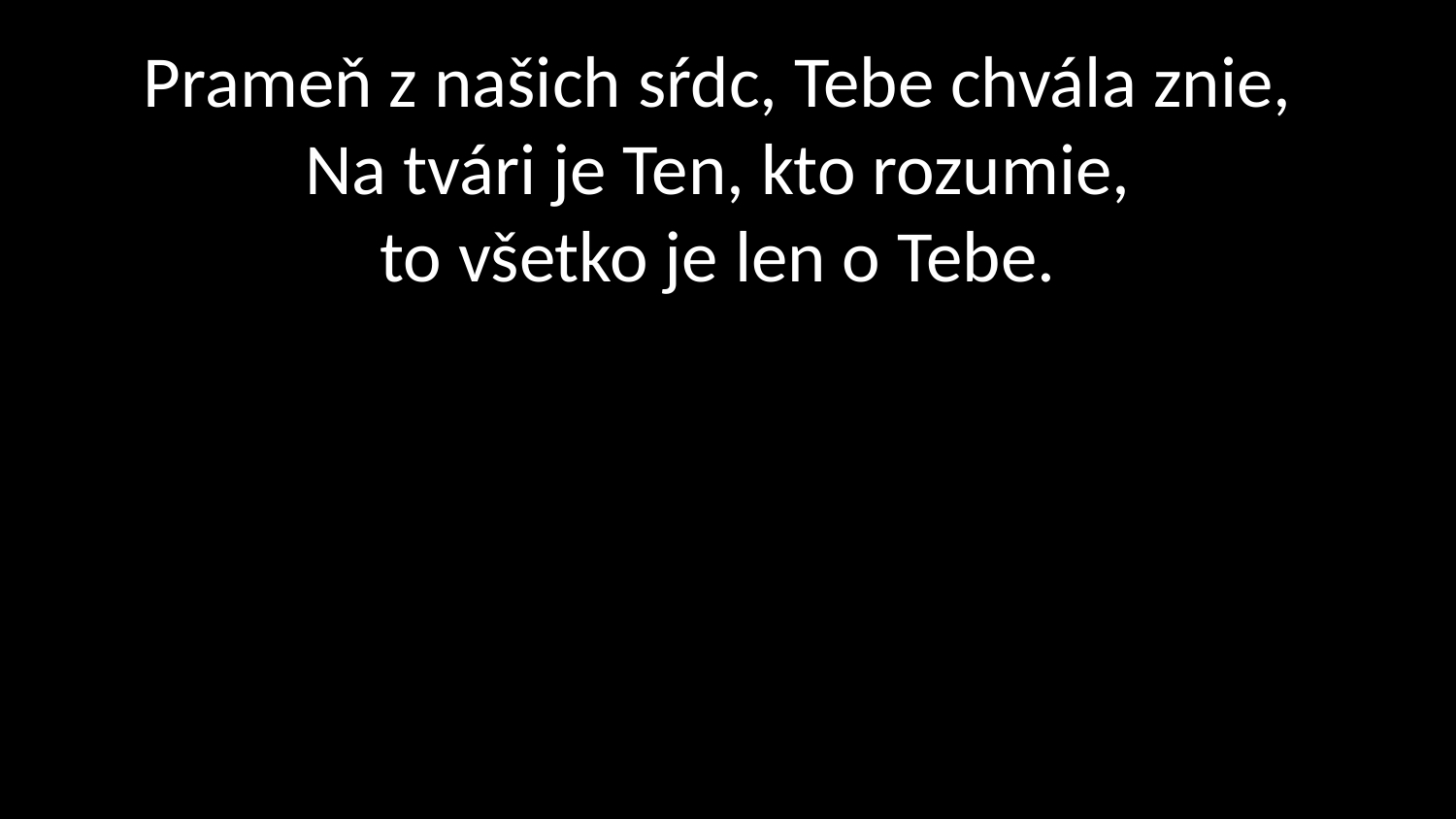

# Prameň z našich sŕdc, Tebe chvála znie, Na tvári je Ten, kto rozumie, to všetko je len o Tebe.